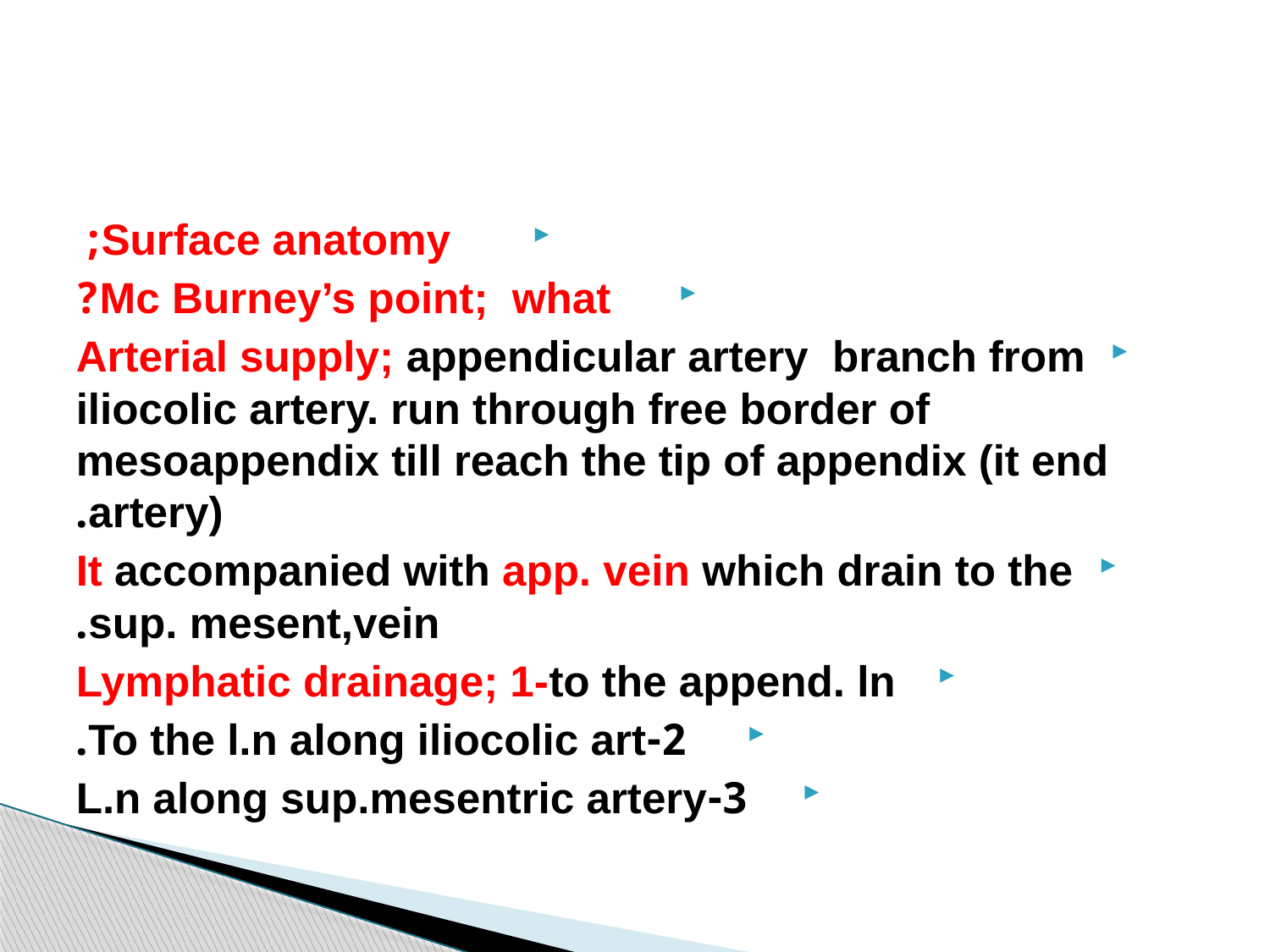

#
Surface anatomy;
Mc Burney’s point;  what?
Arterial supply; appendicular artery  branch from iliocolic artery. run through free border of mesoappendix till reach the tip of appendix (it end artery).
It accompanied with app. vein which drain to the sup. mesent,vein.
Lymphatic drainage; 1-to the append. ln
2-To the l.n along iliocolic art.
3-L.n along sup.mesentric artery